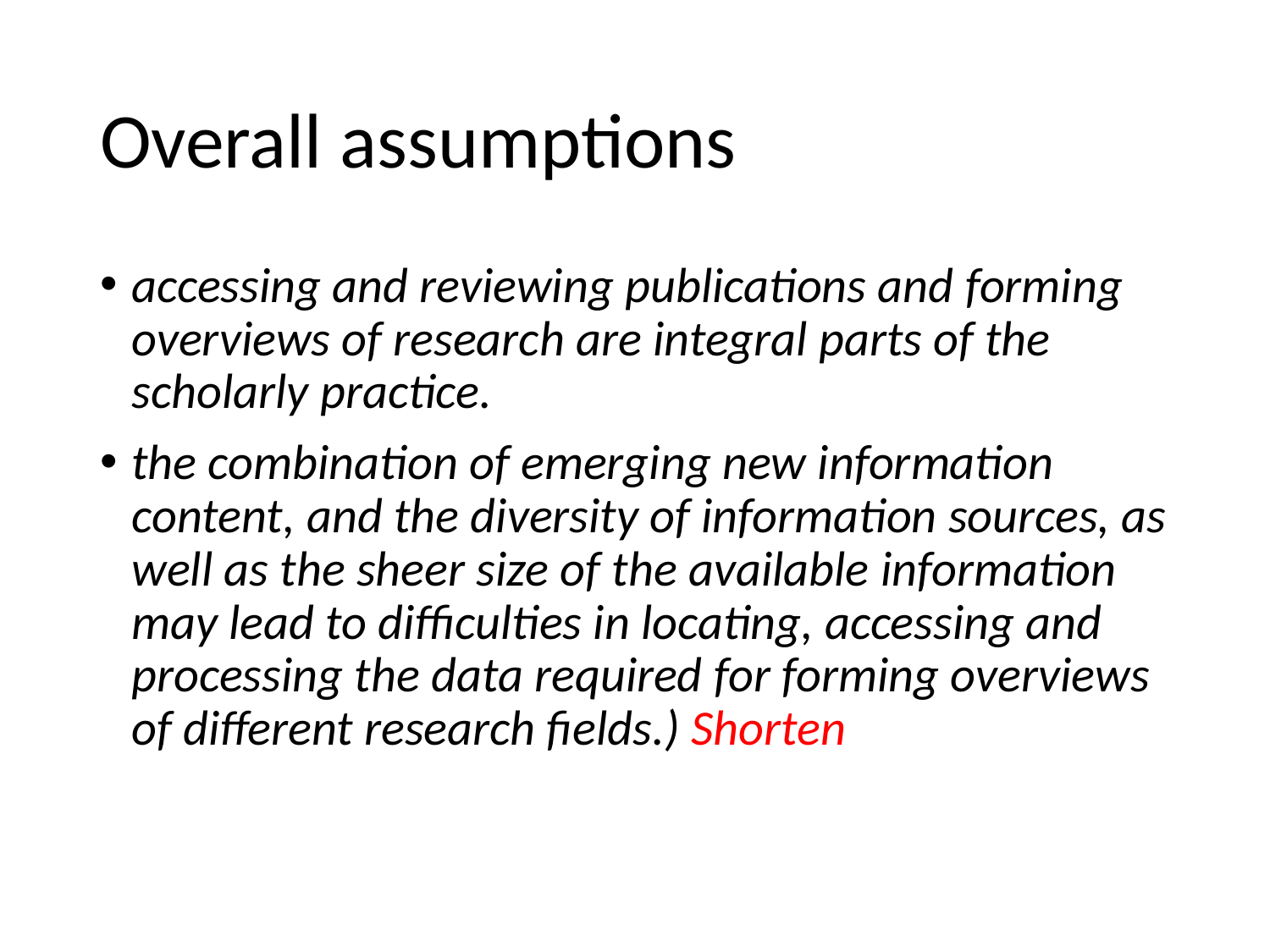

# Overall assumptions
accessing and reviewing publications and forming overviews of research are integral parts of the scholarly practice.
the combination of emerging new information content, and the diversity of information sources, as well as the sheer size of the available information may lead to difficulties in locating, accessing and processing the data required for forming overviews of different research fields.) Shorten